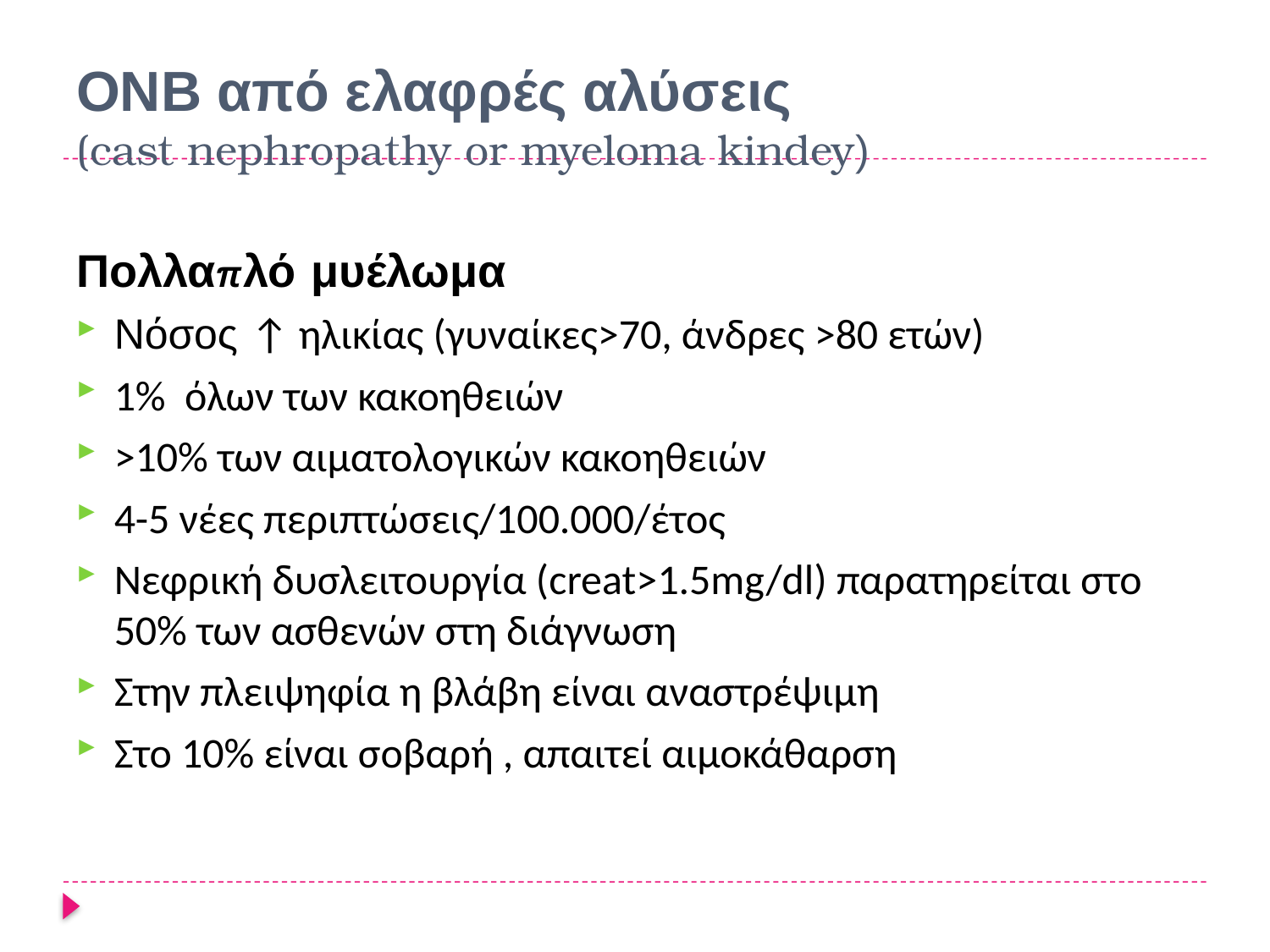

# ΟΝΒ από ελαφρές αλύσεις (cast nephropathy or myeloma kindey)

Πολλαπλό μυέλωμα
Νόσος ↑ ηλικίας (γυναίκες>70, άνδρες >80 ετών)
1%  όλων των κακοηθειών
>10% των αιματολογικών κακοηθειών
4-5 νέες περιπτώσεις/100.000/έτος
Νεφρική δυσλειτουργία (creat>1.5mg/dl) παρατηρείται στο 50% των ασθενών στη διάγνωση
Στην πλειψηφία η βλάβη είναι αναστρέψιμη
Στο 10% είναι σοβαρή , απαιτεί αιμοκάθαρση